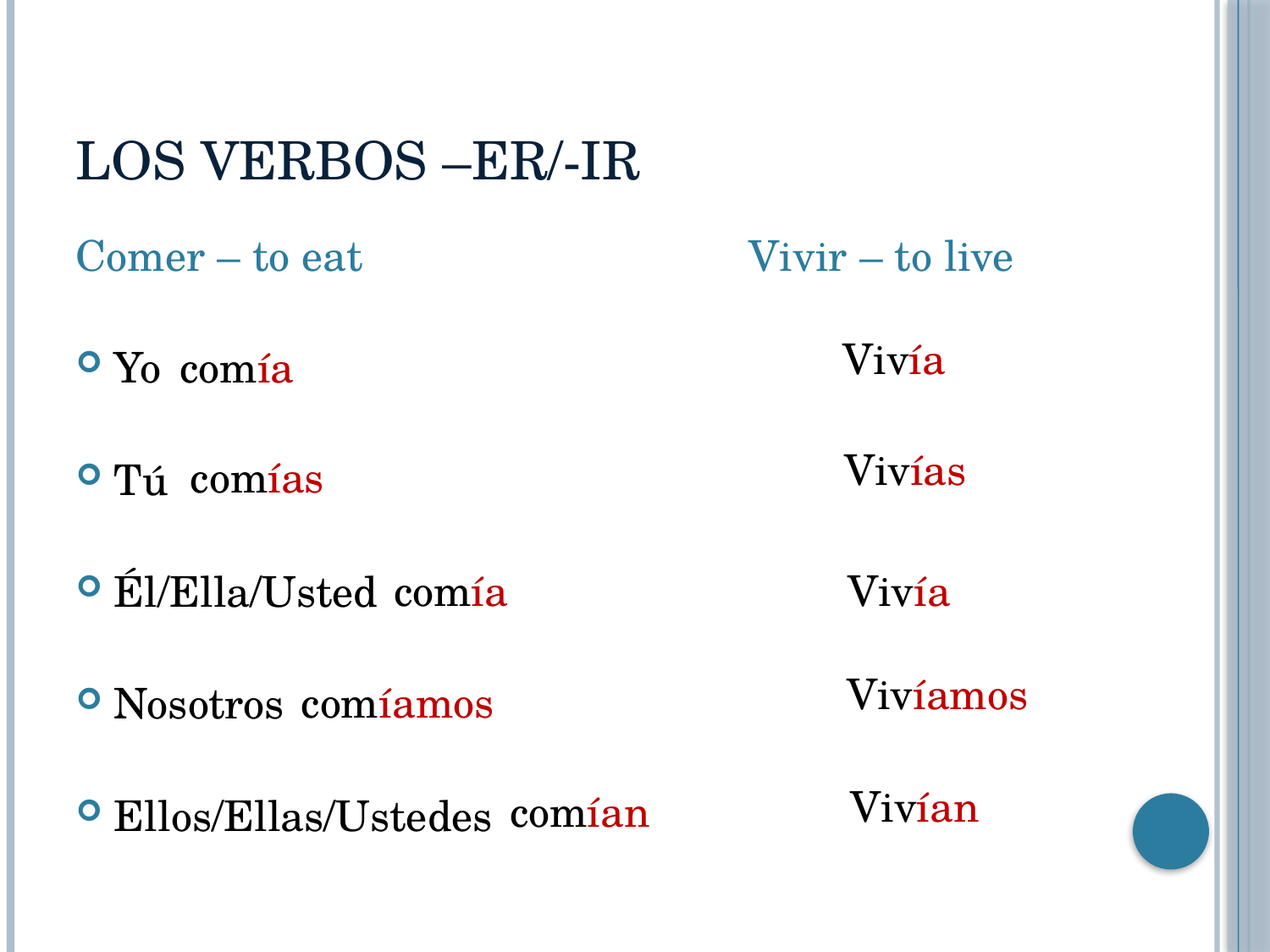

# Los verbos –ER/-IR
Comer – to eat				Vivir – to live
Yo
Tú
Él/Ella/Usted
Nosotros
Ellos/Ellas/Ustedes
Vivía
comía
Vivías
comías
comía
Vivía
Vivíamos
comíamos
Vivían
comían